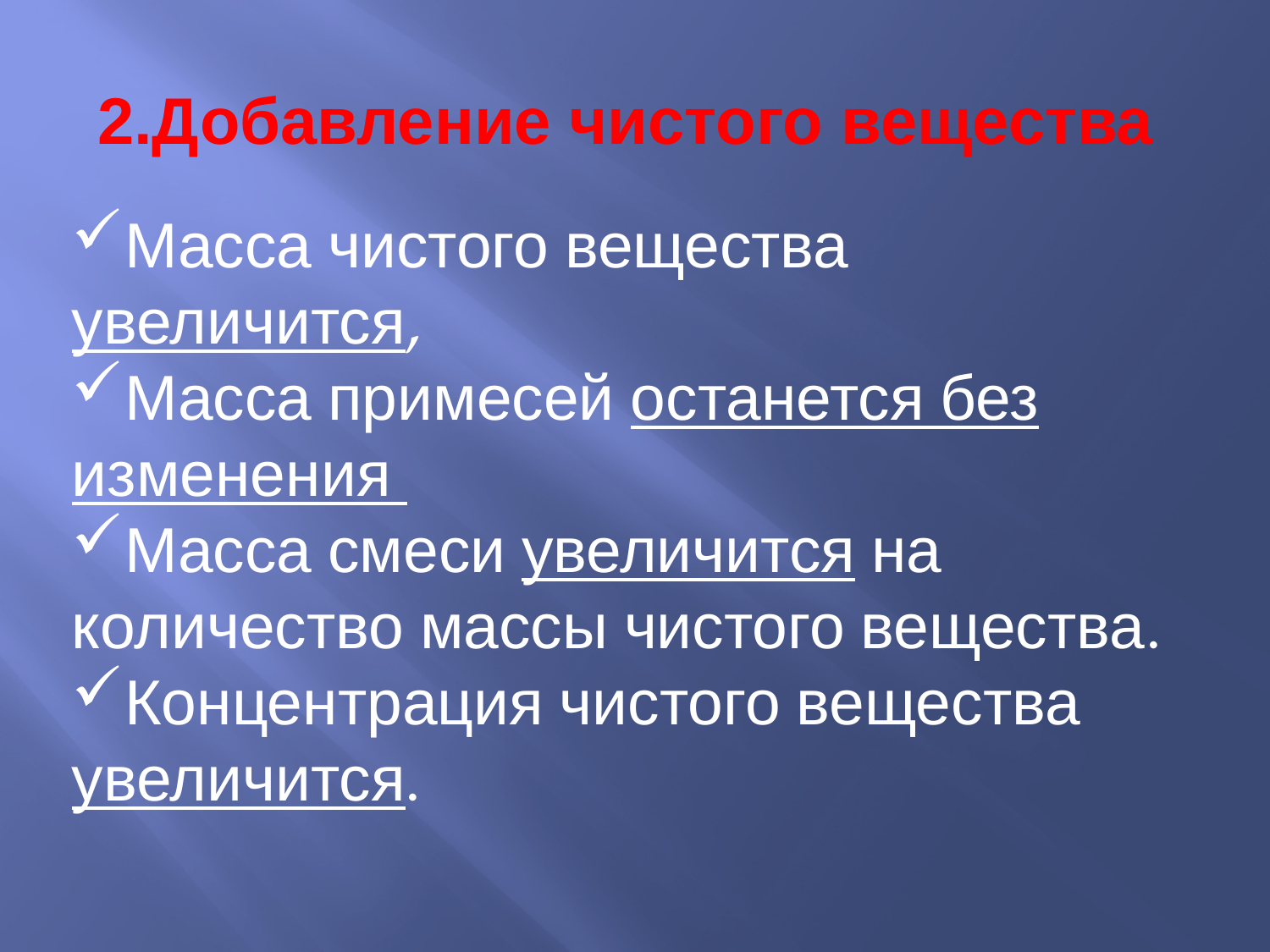

# 2.Добавление чистого вещества
Масса чистого вещества  увеличится,
Масса примесей останется без изменения
Масса смеси увеличится на количество массы чистого вещества.
Концентрация чистого вещества увеличится.